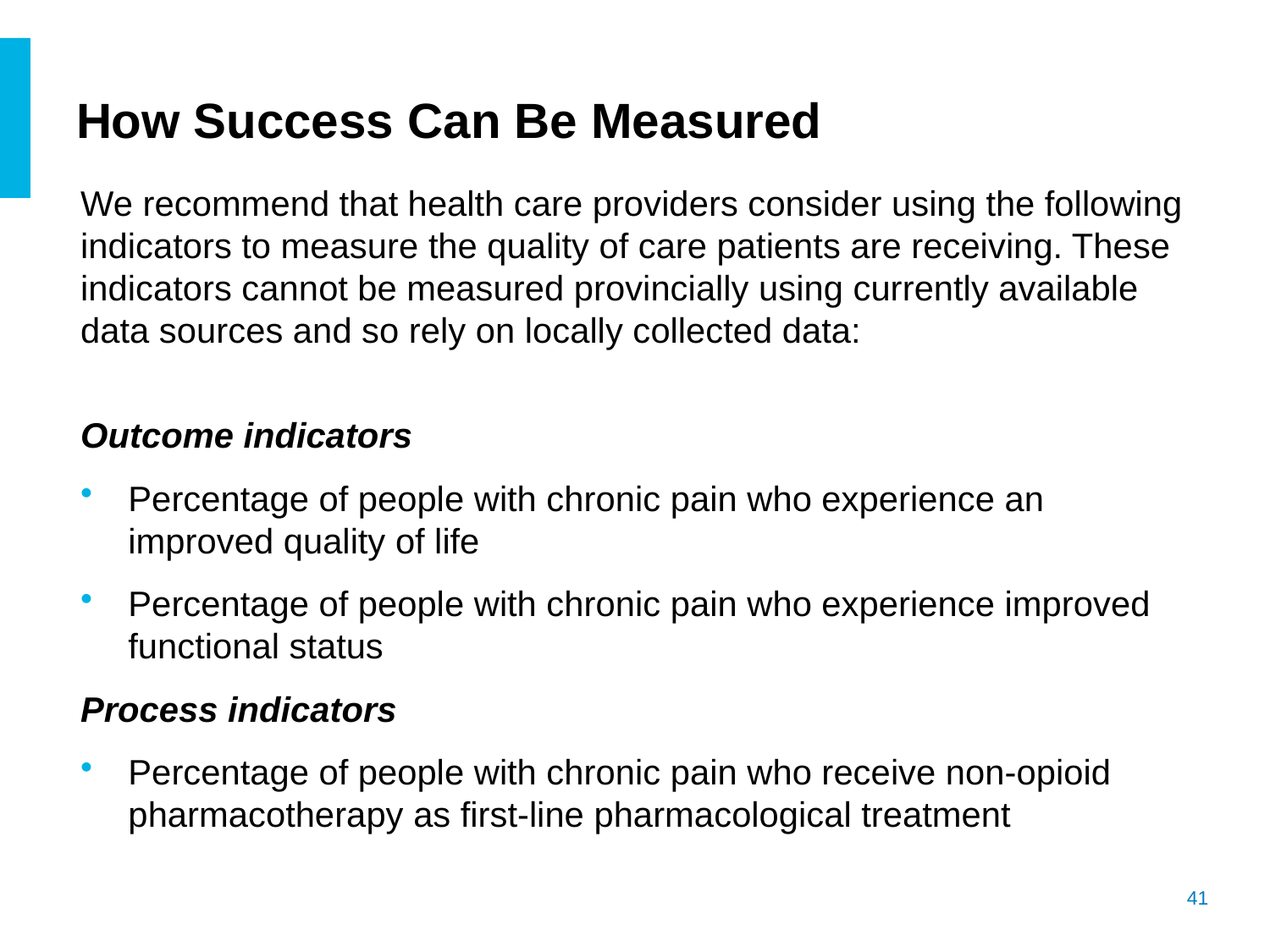

# How Success Can Be Measured
We recommend that health care providers consider using the following indicators to measure the quality of care patients are receiving. These indicators cannot be measured provincially using currently available data sources and so rely on locally collected data:

Outcome indicators
Percentage of people with chronic pain who experience an improved quality of life
Percentage of people with chronic pain who experience improved functional status
Process indicators
Percentage of people with chronic pain who receive non-opioid pharmacotherapy as first-line pharmacological treatment